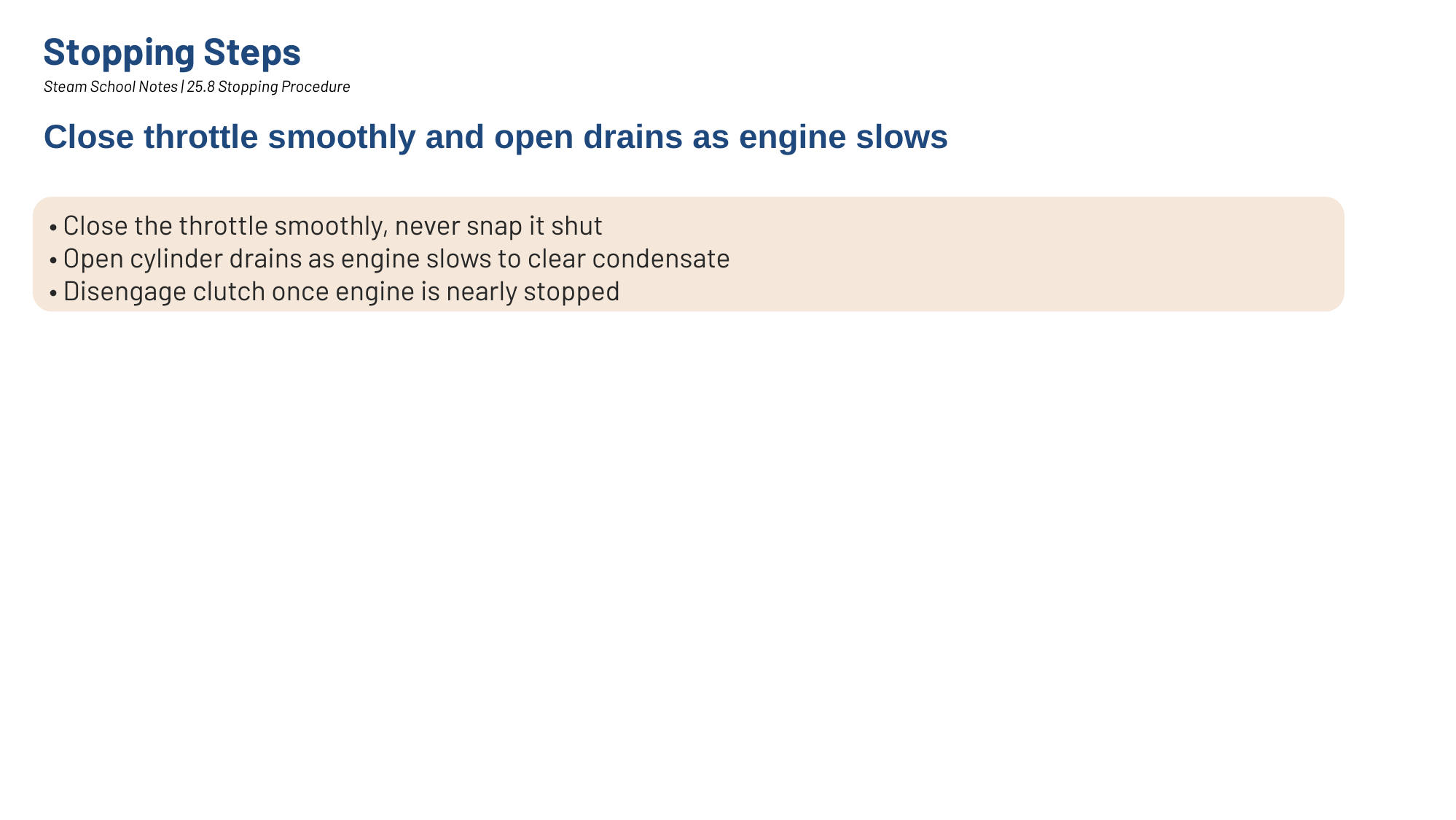

Stopping Steps
Steam School Notes | 25.8 Stopping Procedure
Close throttle smoothly and open drains as engine slows
• Close the throttle smoothly, never snap it shut
• Open cylinder drains as engine slows to clear condensate
• Disengage clutch once engine is nearly stopped